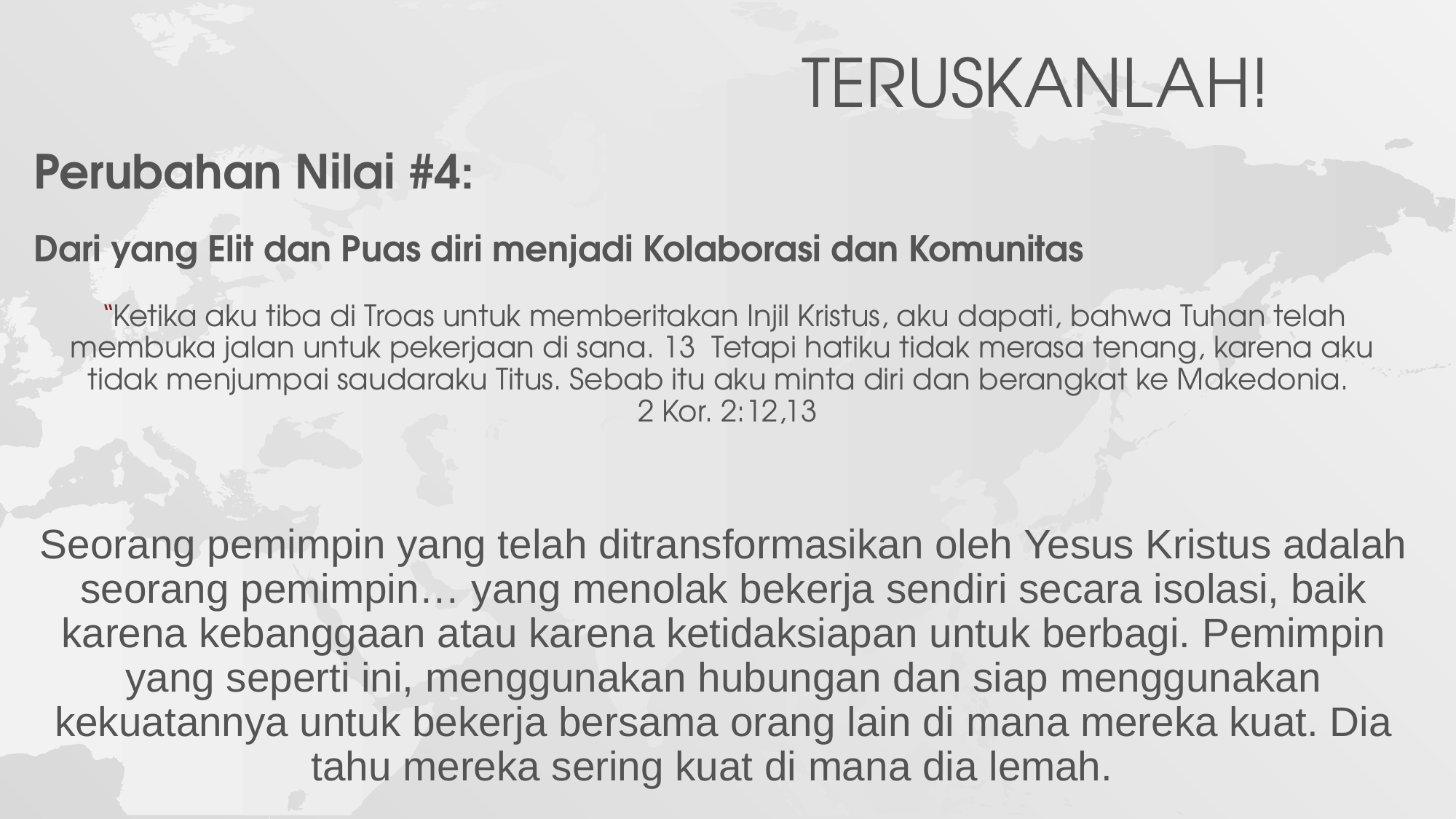

# Teruskanlah!
Perubahan Nilai #4:

Dari yang Elit dan Puas diri menjadi Kolaborasi dan Komunitas

“Ketika aku tiba di Troas untuk memberitakan Injil Kristus, aku dapati, bahwa Tuhan telah membuka jalan untuk pekerjaan di sana. 13  Tetapi hatiku tidak merasa tenang, karena aku tidak menjumpai saudaraku Titus. Sebab itu aku minta diri dan berangkat ke Makedonia.
 2 Kor. 2:12,13

Seorang pemimpin yang telah ditransformasikan oleh Yesus Kristus adalah seorang pemimpin… yang menolak bekerja sendiri secara isolasi, baik karena kebanggaan atau karena ketidaksiapan untuk berbagi. Pemimpin yang seperti ini, menggunakan hubungan dan siap menggunakan kekuatannya untuk bekerja bersama orang lain di mana mereka kuat. Dia tahu mereka sering kuat di mana dia lemah.